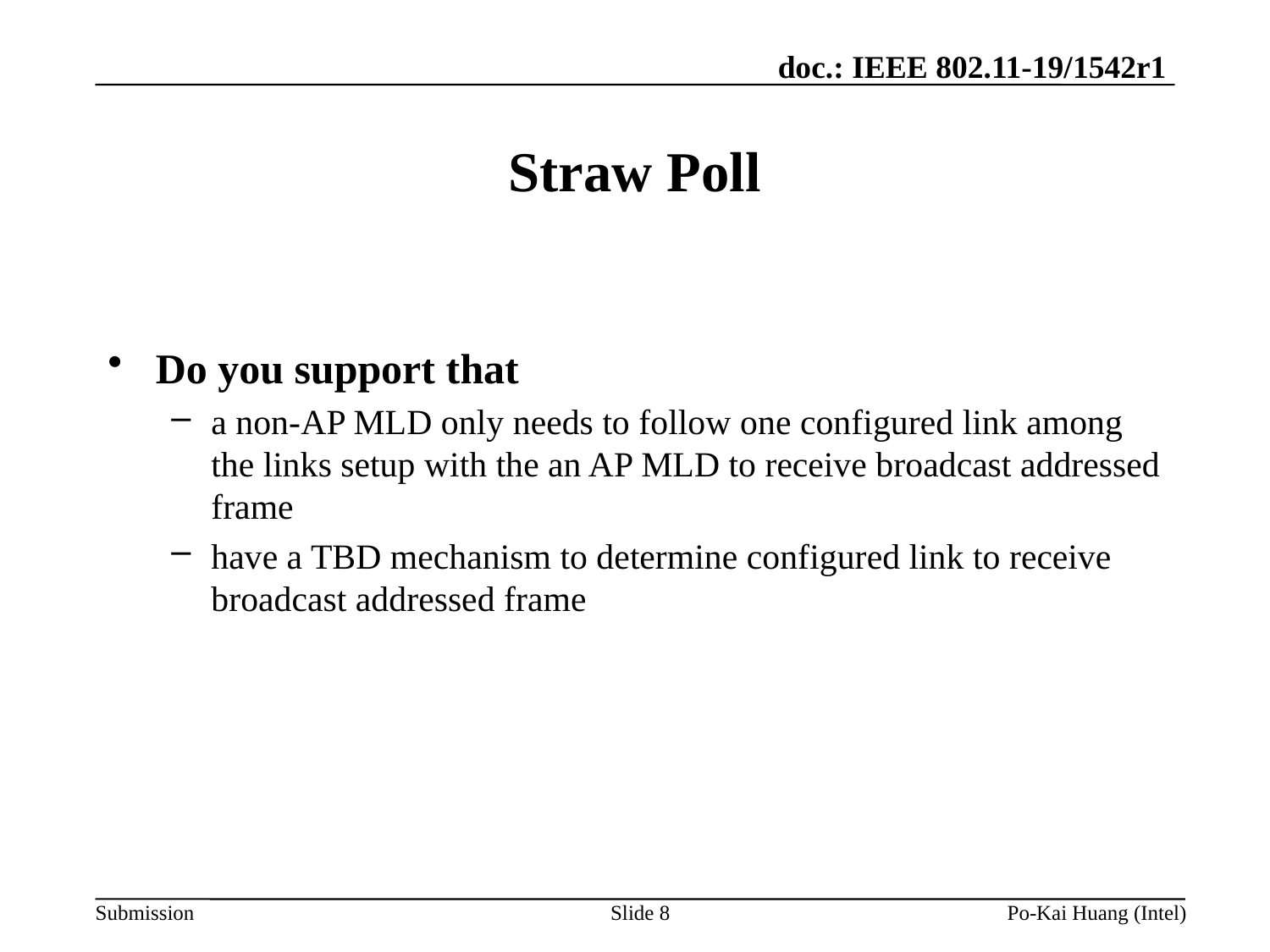

# Straw Poll

Do you support that
a non-AP MLD only needs to follow one configured link among the links setup with the an AP MLD to receive broadcast addressed frame
have a TBD mechanism to determine configured link to receive broadcast addressed frame
Slide 8
Po-Kai Huang (Intel)